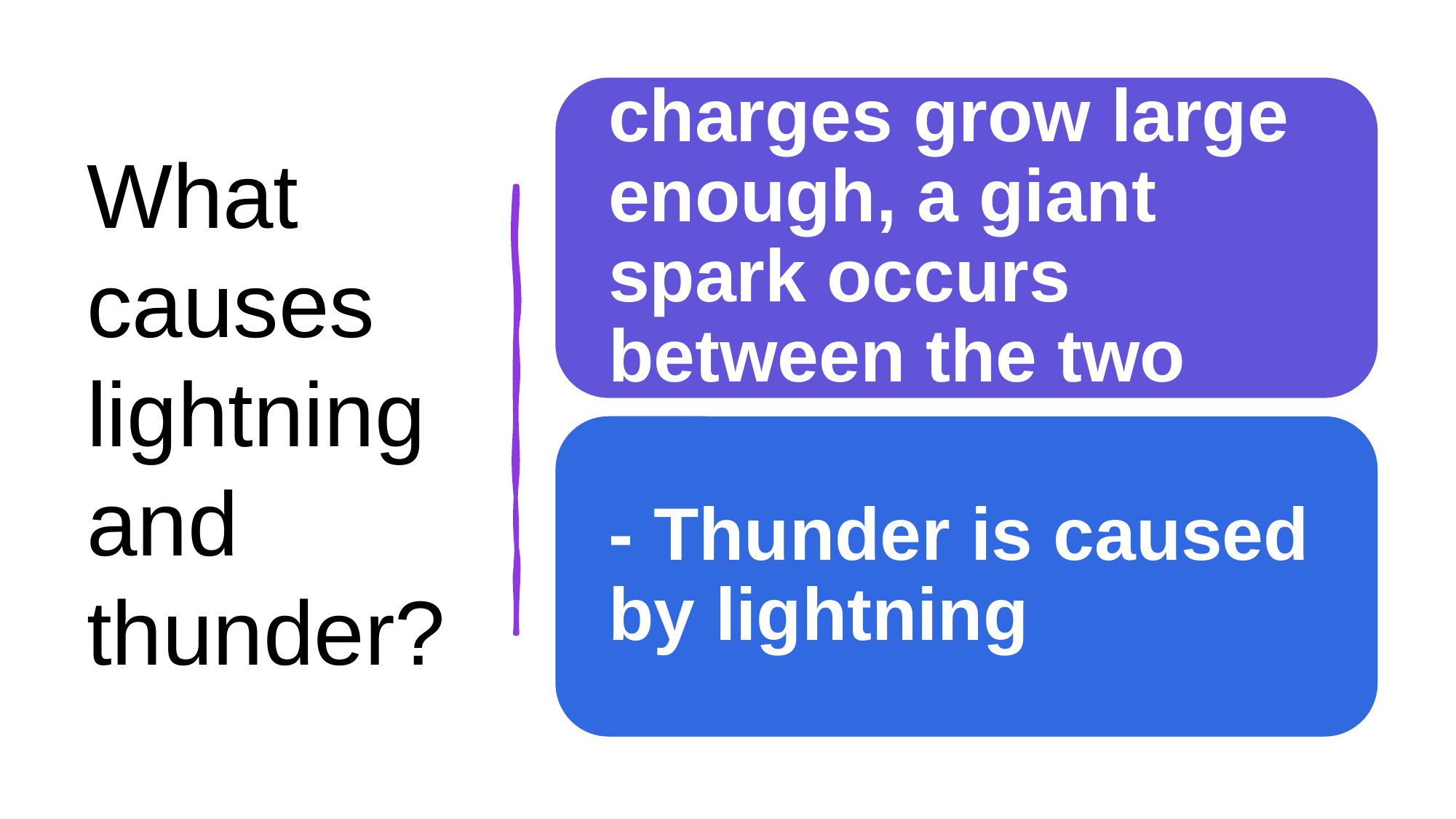

- When the positive and negative charges grow large enough, a giant spark occurs between the two charges within the cloud.
- Thunder is caused by lightning
# What causes lightning and thunder?